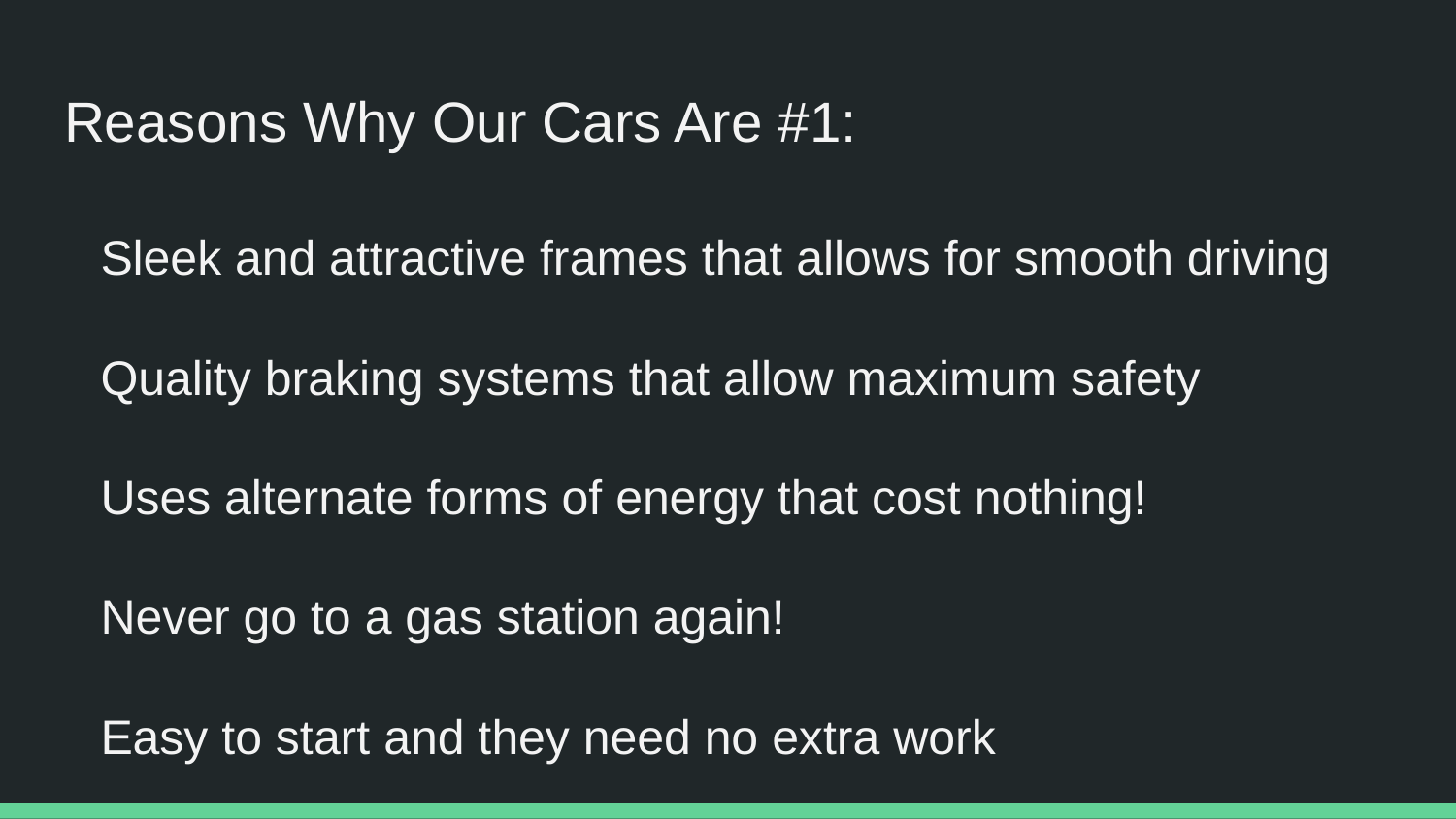

# Reasons Why Our Cars Are #1:
Sleek and attractive frames that allows for smooth driving
Quality braking systems that allow maximum safety
Uses alternate forms of energy that cost nothing!
Never go to a gas station again!
Easy to start and they need no extra work
Affordable and easy to use